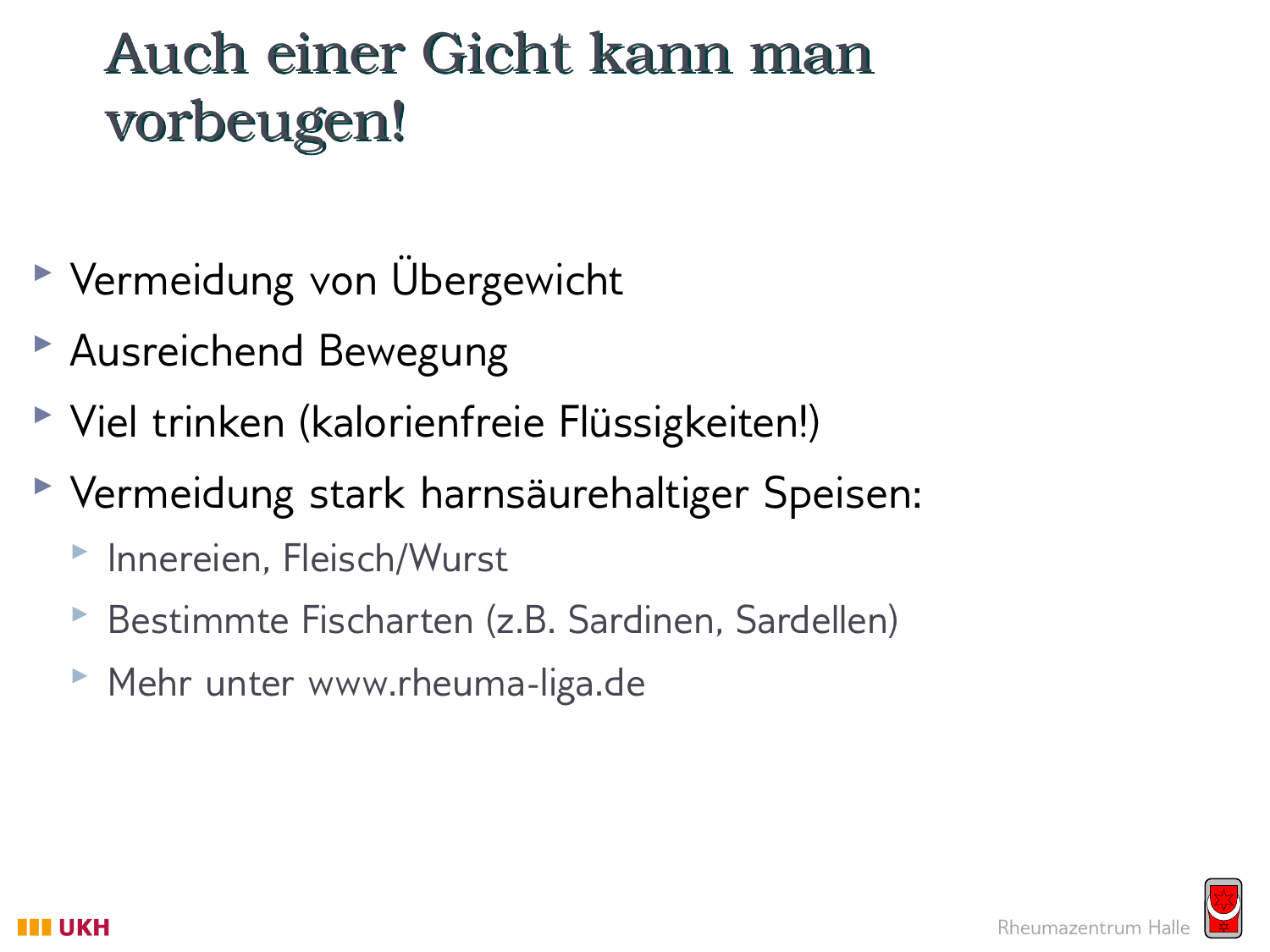

# Auch einer Gicht kann man vorbeugen!
Vermeidung von Übergewicht
Ausreichend Bewegung
Viel trinken (kalorienfreie Flüssigkeiten!)
Vermeidung stark harnsäurehaltiger Speisen:
Innereien, Fleisch/Wurst
Bestimmte Fischarten (z.B. Sardinen, Sardellen)
Mehr unter www.rheuma-liga.de